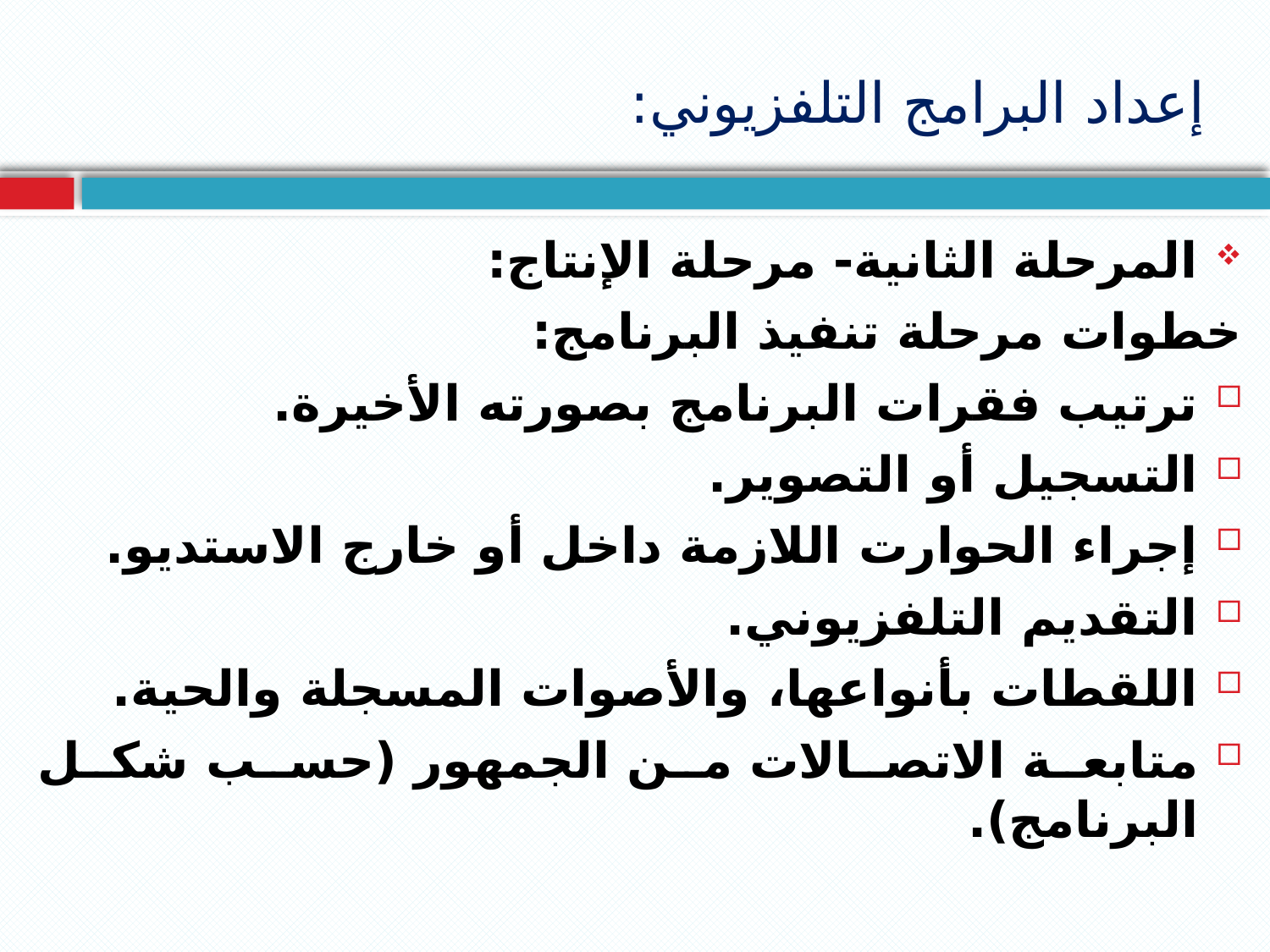

# إعداد البرامج التلفزيوني:
المرحلة الثانية- مرحلة الإنتاج:
خطوات مرحلة تنفيذ البرنامج:
ترتيب فقرات البرنامج بصورته الأخيرة.
التسجيل أو التصوير.
إجراء الحوارت اللازمة داخل أو خارج الاستديو.
التقديم التلفزيوني.
اللقطات بأنواعها، والأصوات المسجلة والحية.
متابعة الاتصالات من الجمهور (حسب شكل البرنامج).